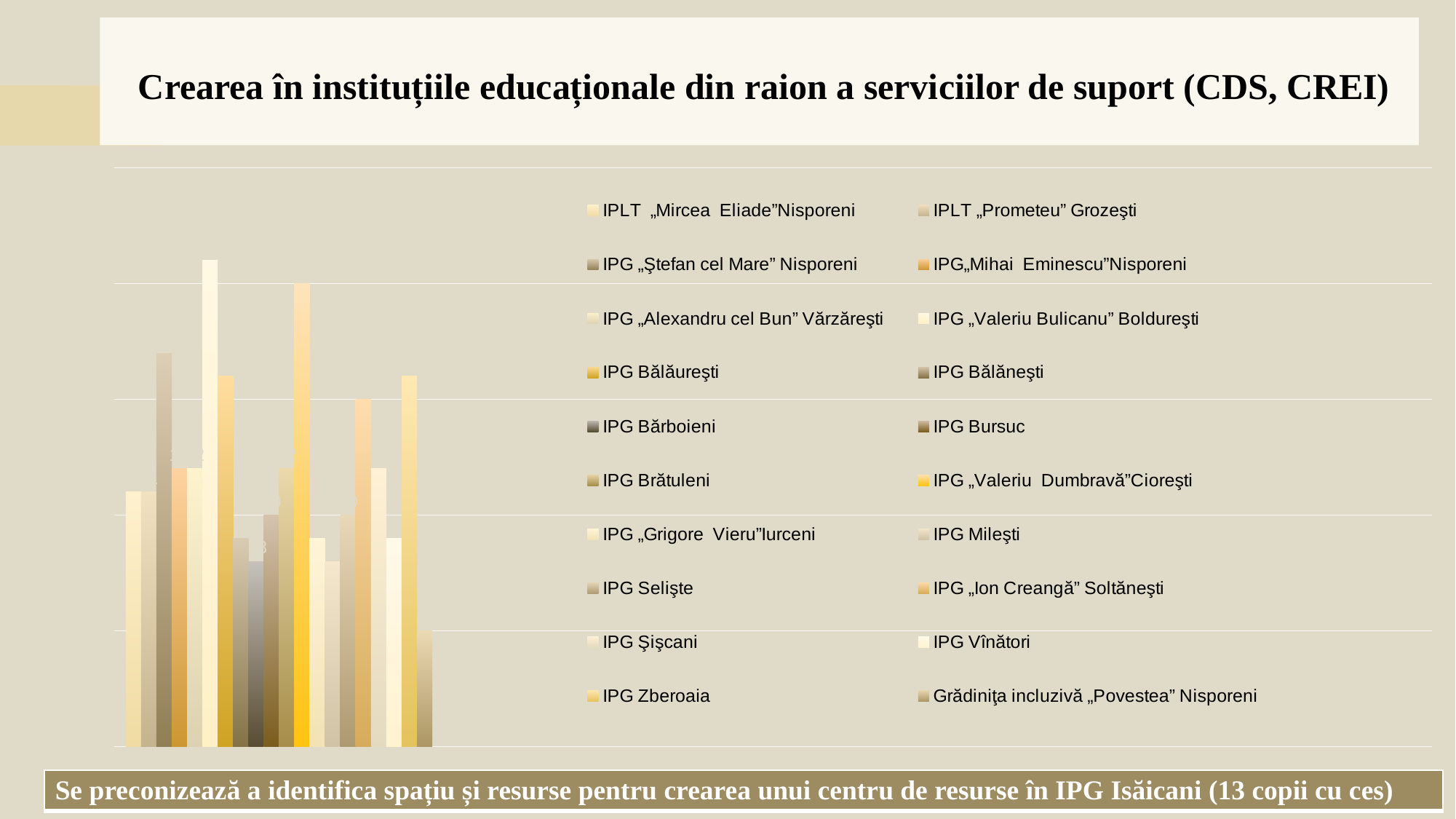

# Crearea în instituțiile educaționale din raion a serviciilor de suport (CDS, CREI)

### Chart

| Category | IPLT  „Mircea  Eliade”Nisporeni | IPLT „Prometeu” Grozeşti | IPG „Ştefan cel Mare” Nisporeni | IPG„Mihai  Eminescu”Nisporeni | IPG „Alexandru cel Bun” Vărzăreşti | IPG „Valeriu Bulicanu” Boldureşti | IPG Bălăureşti | IPG Bălăneşti | IPG Bărboieni | IPG Bursuc | IPG Brătuleni | IPG „Valeriu  Dumbravă”Cioreşti | IPG „Grigore  Vieru”Iurceni | IPG Mileşti | IPG Selişte | IPG „Ion Creangă” Soltăneşti | IPG Şişcani  | IPG Vînători | IPG Zberoaia | Grădiniţa incluzivă „Povestea” Nisporeni |
|---|---|---|---|---|---|---|---|---|---|---|---|---|---|---|---|---|---|---|---|---|
|  | 11.0 | 11.0 | 17.0 | 12.0 | 12.0 | 21.0 | 16.0 | 9.0 | 8.0 | 10.0 | 12.0 | 20.0 | 9.0 | 8.0 | 10.0 | 15.0 | 12.0 | 9.0 | 16.0 | 5.0 |
|  | None | None | None | None | None | None | None | None | None | None | None | None | None | None | None | None | None | None | None | None |
|  | None | None | None | None | None | None | None | None | None | None | None | None | None | None | None | None | None | None | None | None |
|  | None | None | None | None | None | None | None | None | None | None | None | None | None | None | None | None | None | None | None | None |
| Se preconizează a identifica spațiu și resurse pentru crearea unui centru de resurse în IPG Isăicani (13 copii cu ces) |
| --- |